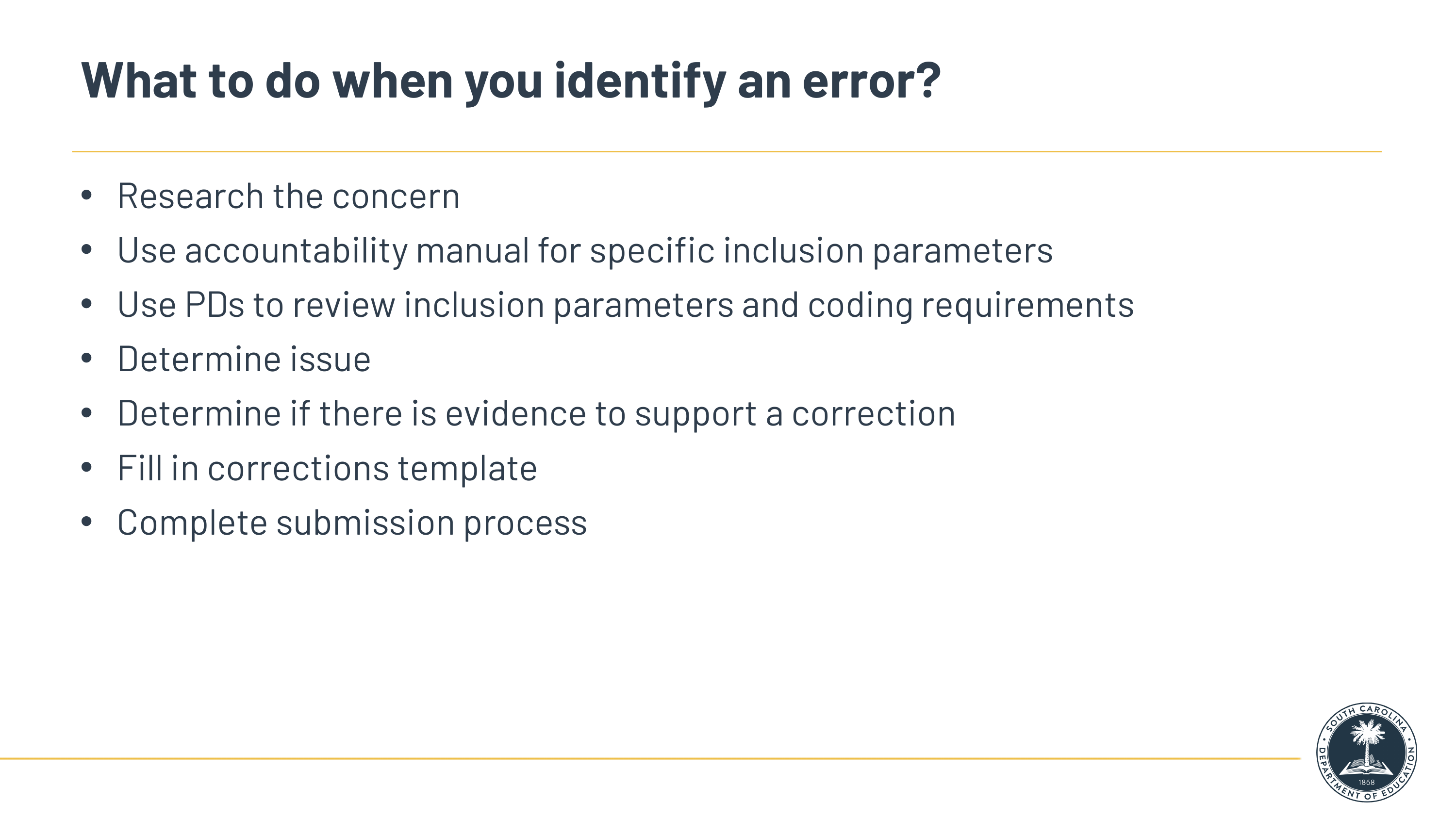

# What to do when you identify an error?
Research the concern
Use accountability manual for specific inclusion parameters
Use PDs to review inclusion parameters and coding requirements
Determine issue
Determine if there is evidence to support a correction
Fill in corrections template
Complete submission process